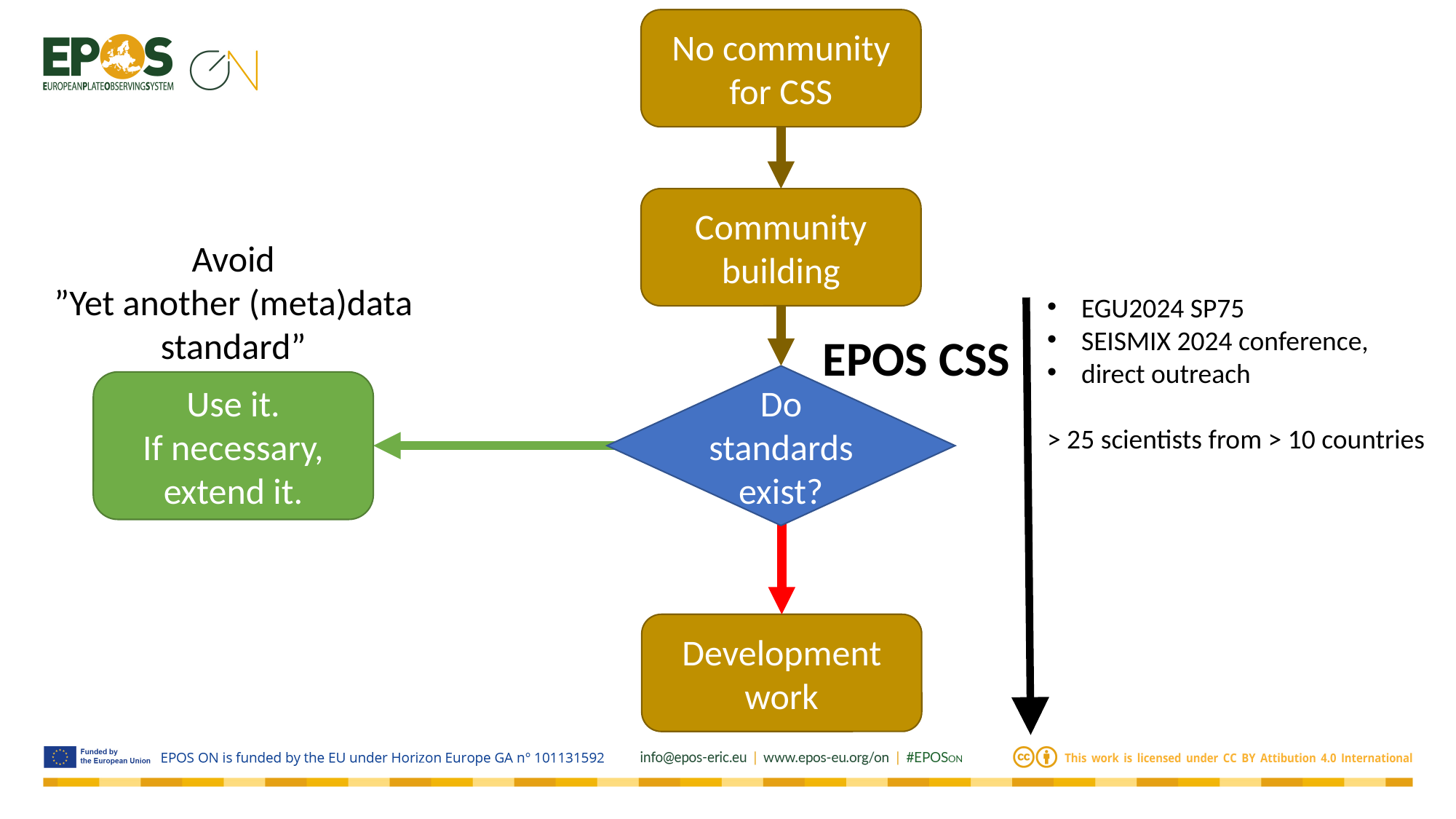

No community for CSS
Community
building
Avoid
”Yet another (meta)data standard”
EGU2024 SP75
SEISMIX 2024 conference,
direct outreach

> 25 scientists from > 10 countries
EPOS CSS
Do standards
exist?
Use it.
If necessary, extend it.
Development work